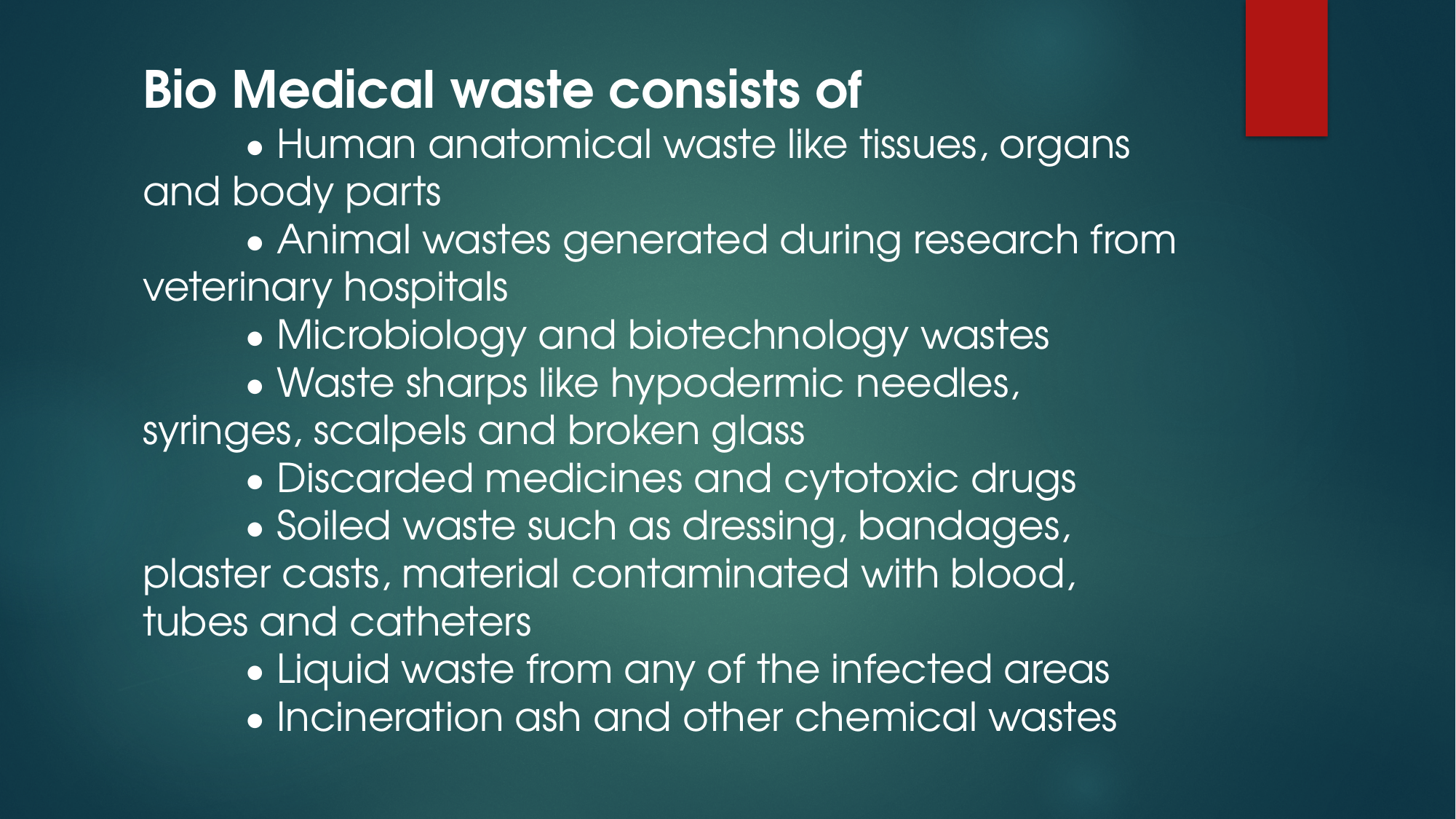

Bio Medical waste consists of
	• Human anatomical waste like tissues, organs and body parts
	• Animal wastes generated during research from veterinary hospitals
	• Microbiology and biotechnology wastes
	• Waste sharps like hypodermic needles, syringes, scalpels and broken glass
	• Discarded medicines and cytotoxic drugs
	• Soiled waste such as dressing, bandages, plaster casts, material contaminated with blood, tubes and catheters
	• Liquid waste from any of the infected areas
	• Incineration ash and other chemical wastes